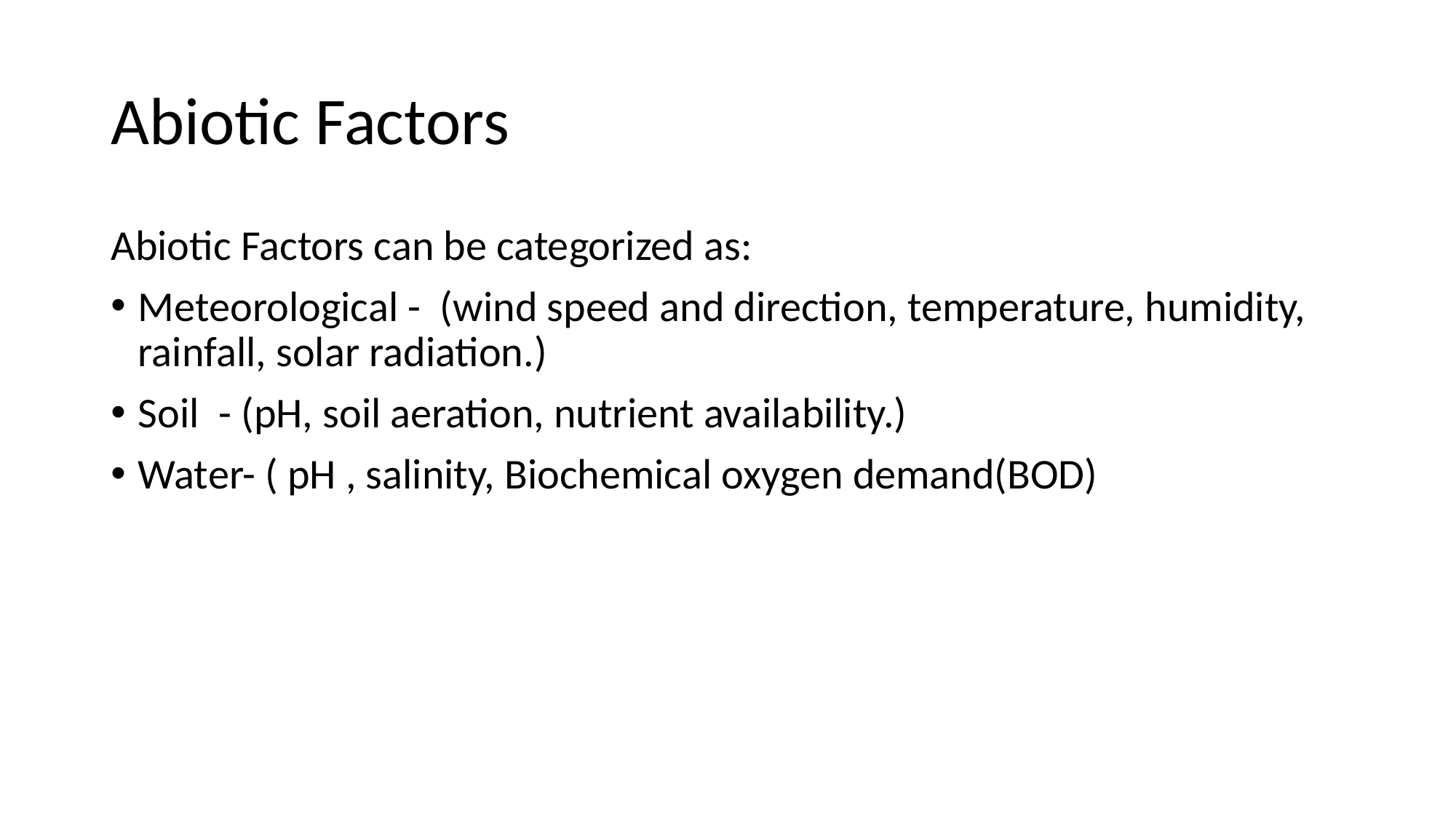

# Abiotic Factors
Abiotic Factors can be categorized as:
Meteorological -  (wind speed and direction, temperature, humidity, rainfall, solar radiation.)
Soil  - (pH, soil aeration, nutrient availability.)
Water- ( pH , salinity, Biochemical oxygen demand(BOD)